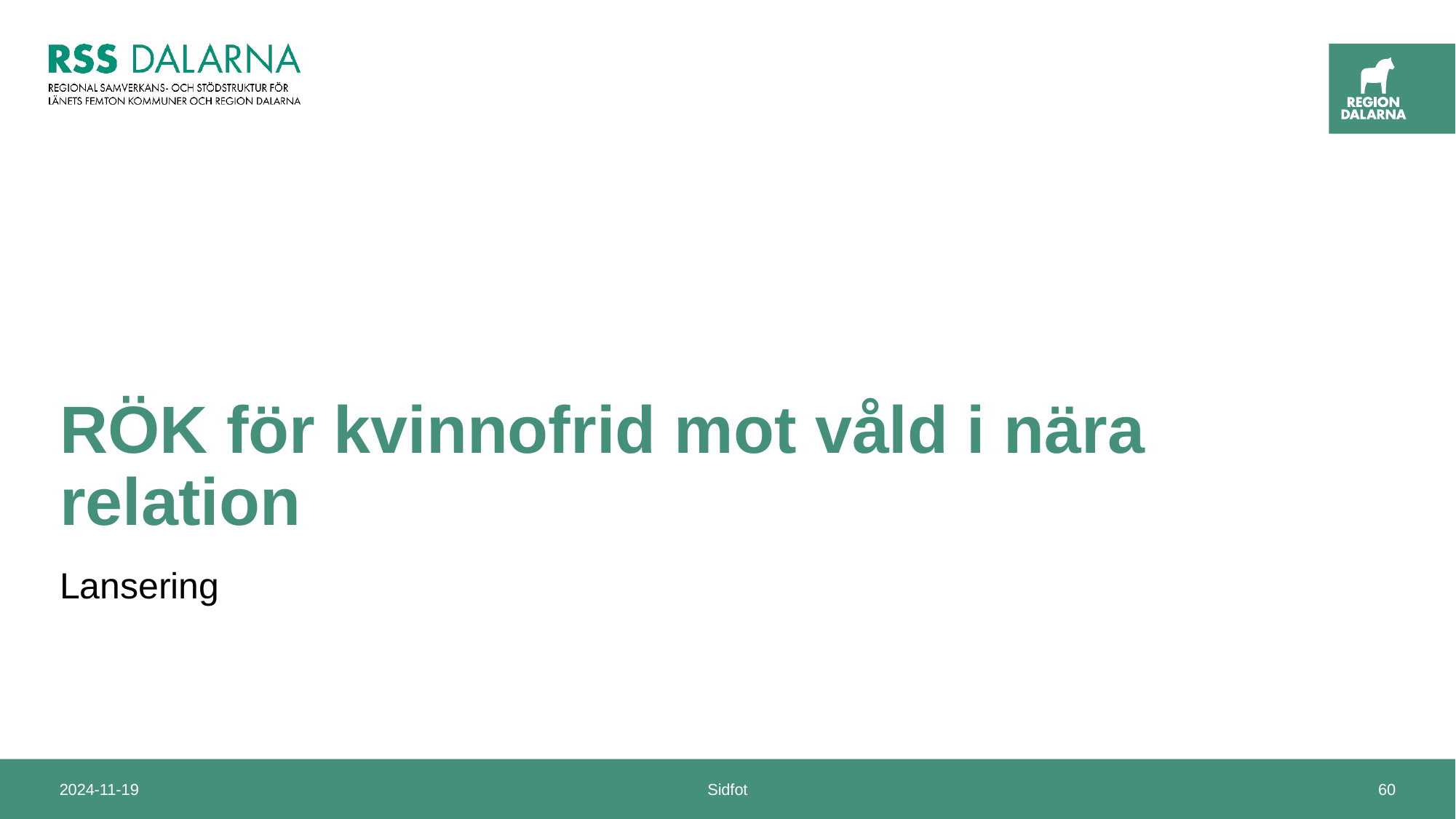

# RÖK för kvinnofrid mot våld i nära relation
Lansering
2024-11-19
Sidfot
60